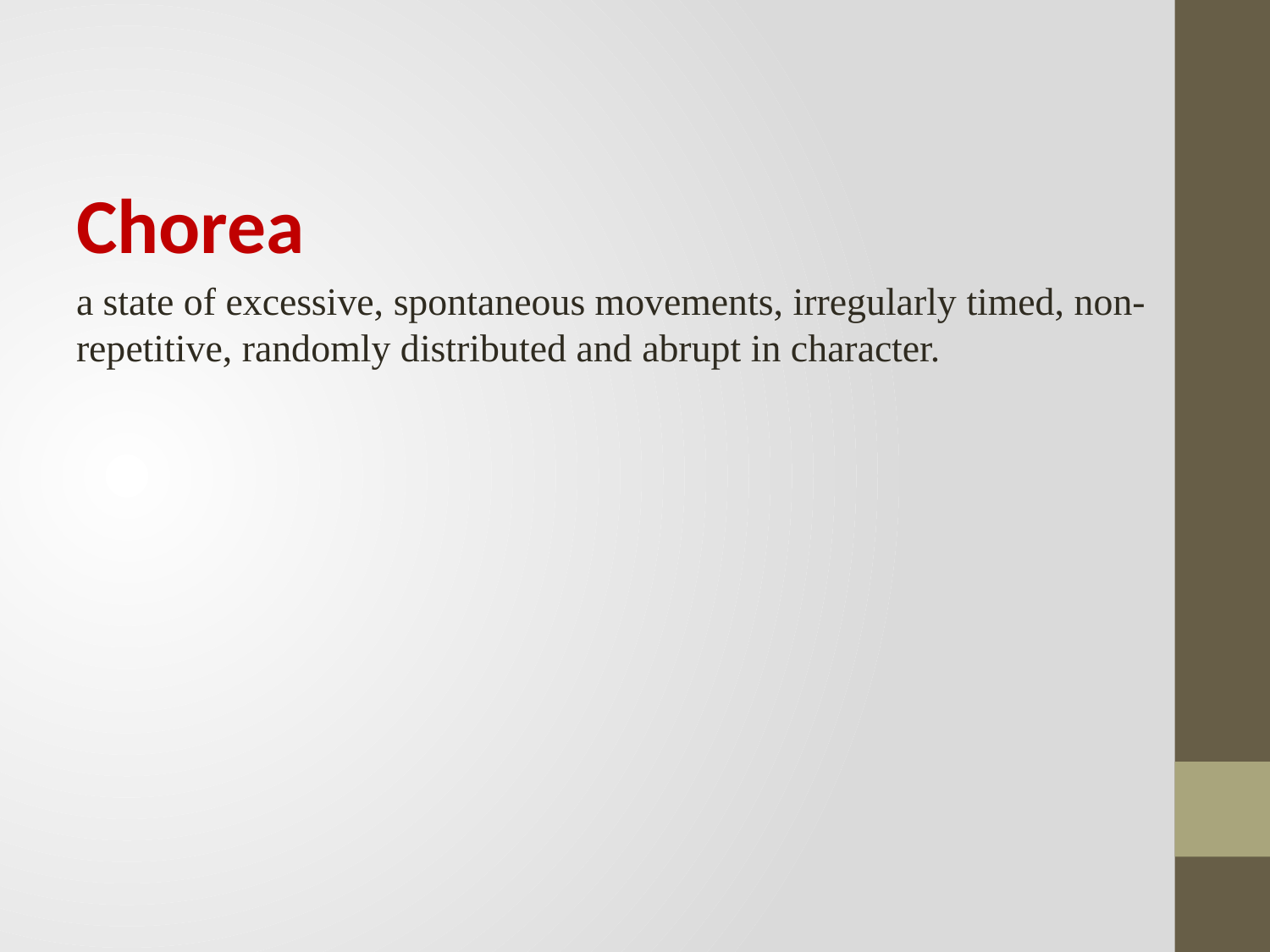

Chorea
a state of excessive, spontaneous movements, irregularly timed, non-repetitive, randomly distributed and abrupt in character.